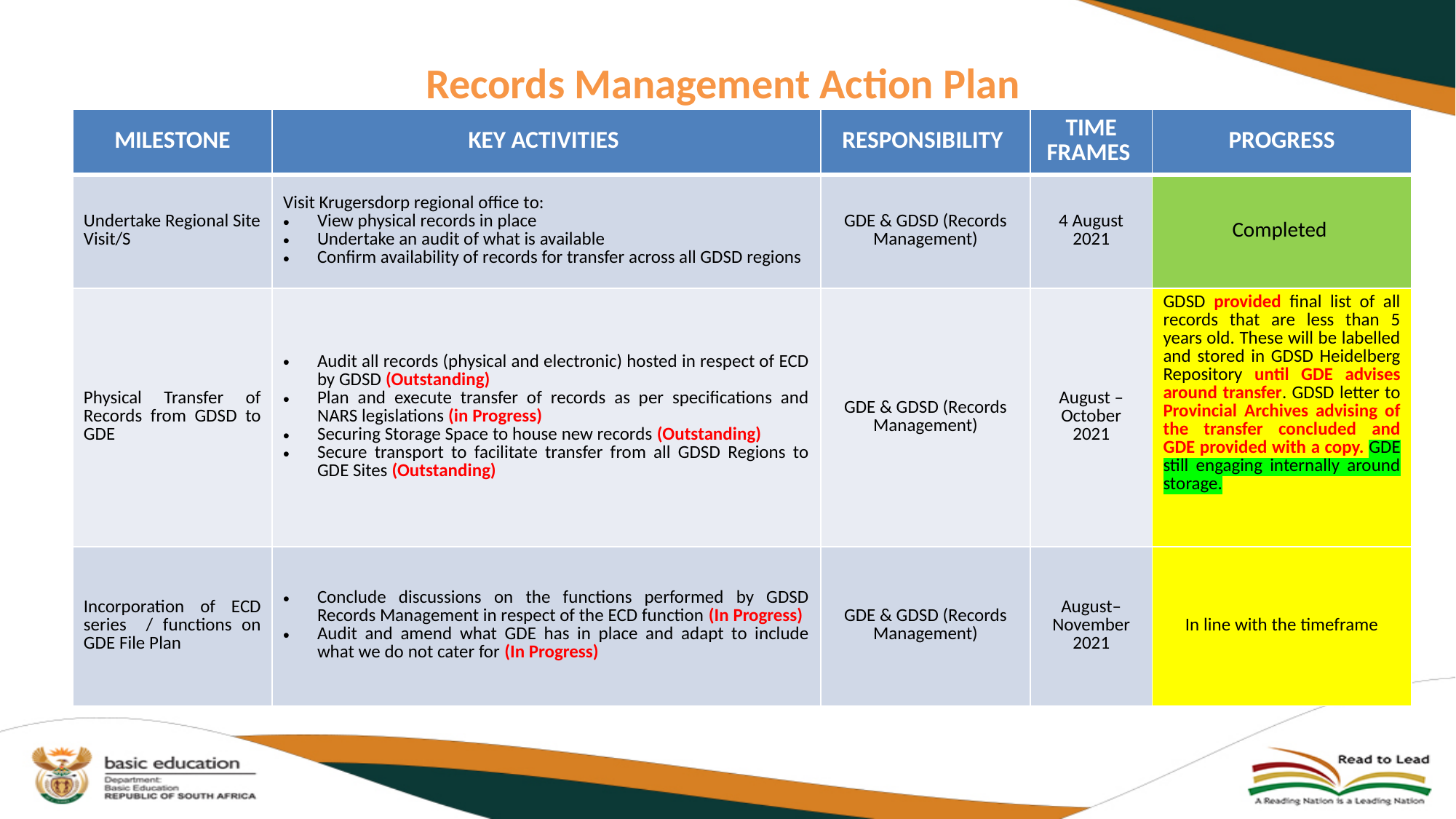

# Records Management Action Plan
| MILESTONE | KEY ACTIVITIES | RESPONSIBILITY | TIME FRAMES | PROGRESS |
| --- | --- | --- | --- | --- |
| Undertake Regional Site Visit/S | Visit Krugersdorp regional office to: View physical records in place Undertake an audit of what is available Confirm availability of records for transfer across all GDSD regions | GDE & GDSD (Records Management) | 4 August 2021 | Completed |
| Physical Transfer of Records from GDSD to GDE | Audit all records (physical and electronic) hosted in respect of ECD by GDSD (Outstanding) Plan and execute transfer of records as per specifications and NARS legislations (in Progress) Securing Storage Space to house new records (Outstanding) Secure transport to facilitate transfer from all GDSD Regions to GDE Sites (Outstanding) | GDE & GDSD (Records Management) | August – October 2021 | GDSD provided final list of all records that are less than 5 years old. These will be labelled and stored in GDSD Heidelberg Repository until GDE advises around transfer. GDSD letter to Provincial Archives advising of the transfer concluded and GDE provided with a copy. GDE still engaging internally around storage. |
| Incorporation of ECD series / functions on GDE File Plan | Conclude discussions on the functions performed by GDSD Records Management in respect of the ECD function (In Progress) Audit and amend what GDE has in place and adapt to include what we do not cater for (In Progress) | GDE & GDSD (Records Management) | August–November 2021 | In line with the timeframe |